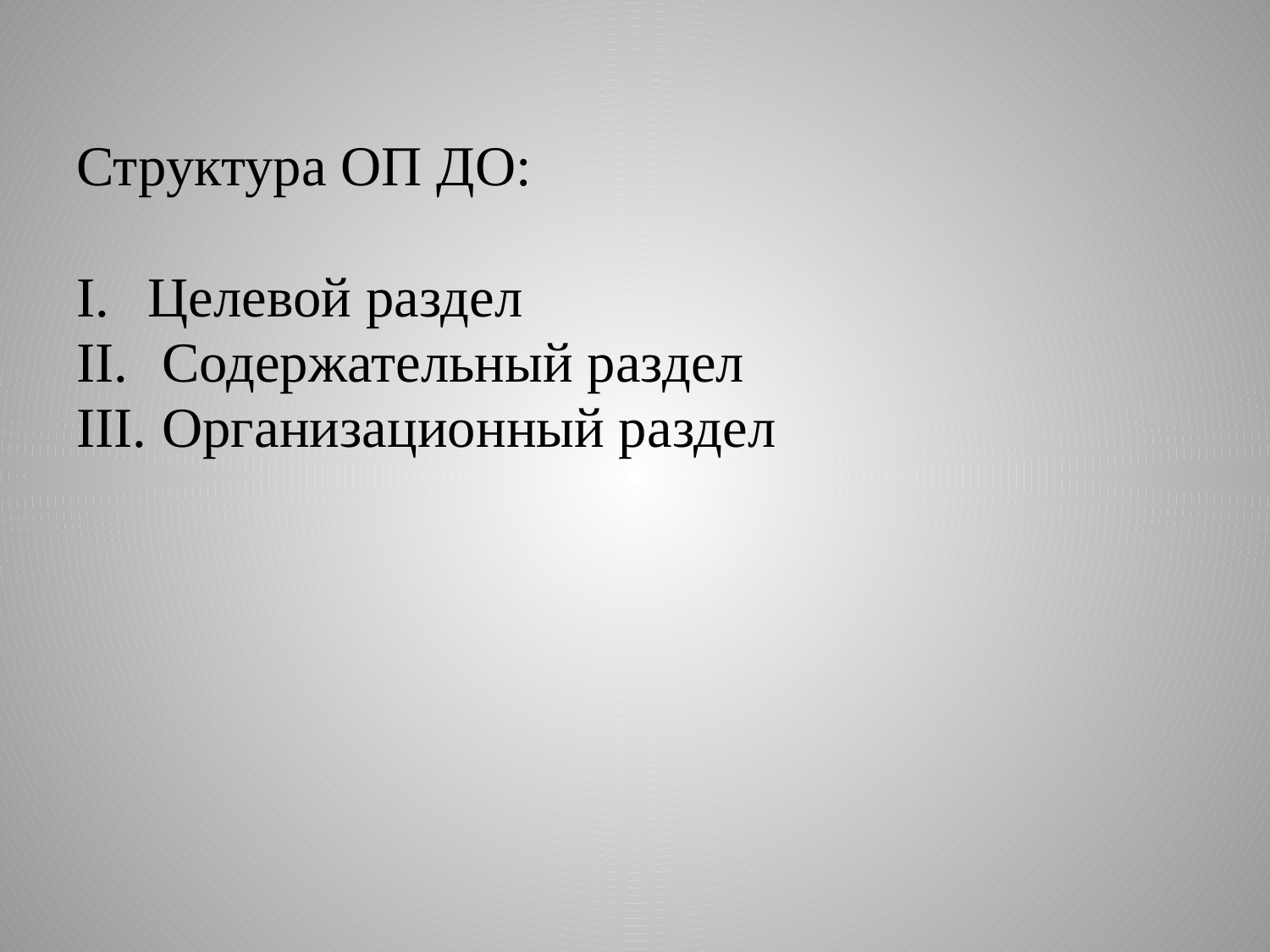

#
Структура ОП ДО:

Целевой раздел
 Содержательный раздел
 Организационный раздел